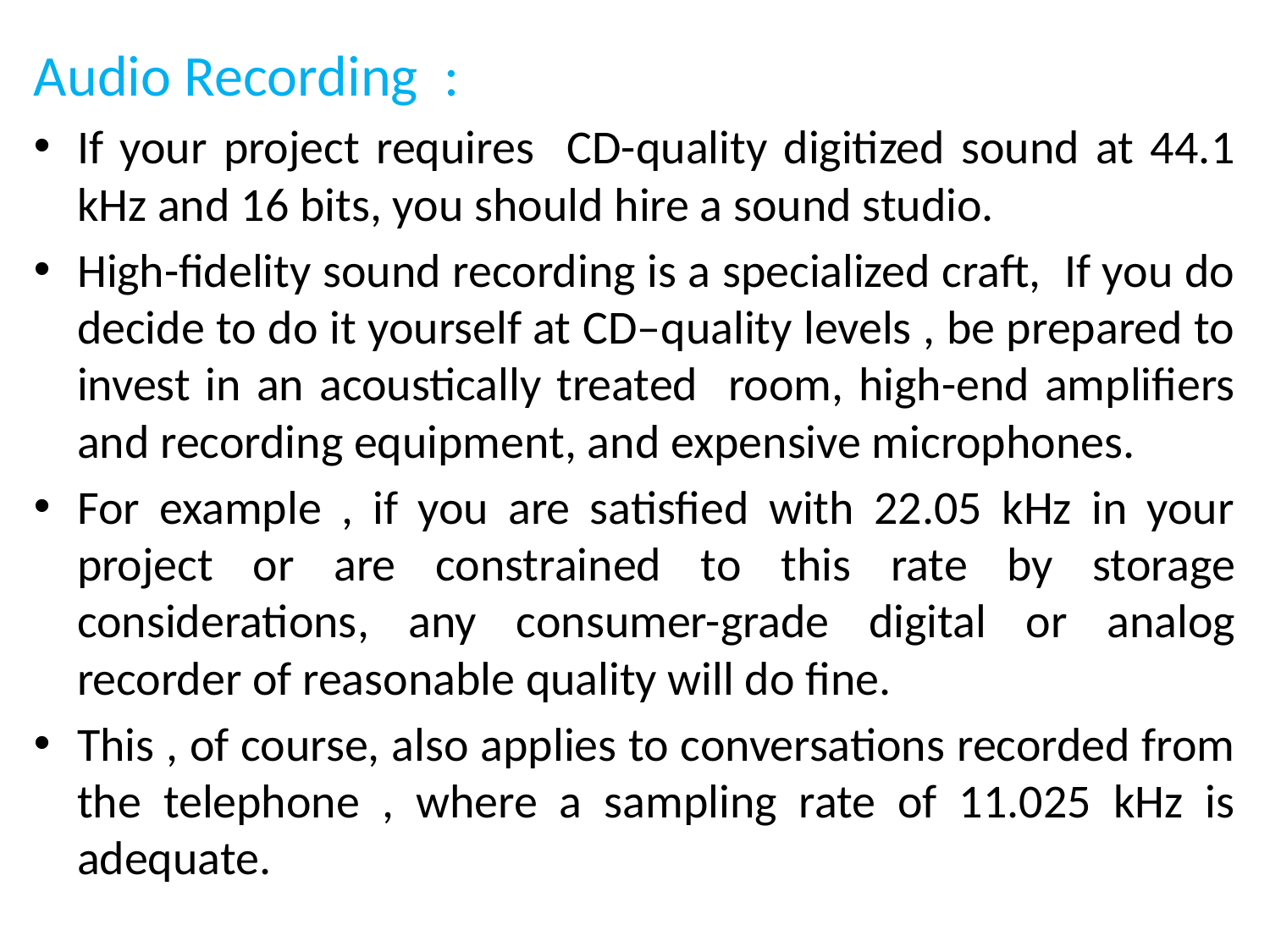

Audio Recording  :
If your project requires  CD-quality digitized sound at 44.1 kHz and 16 bits, you should hire a sound studio.
High-fidelity sound recording is a specialized craft,  If you do decide to do it yourself at CD–quality levels , be prepared to invest in an acoustically treated  room, high-end amplifiers and recording equipment, and expensive microphones.
For example , if you are satisfied with 22.05 kHz in your project or are constrained to this rate by storage considerations, any consumer-grade digital or analog recorder of reasonable quality will do fine.
This , of course, also applies to conversations recorded from the telephone , where a sampling rate of 11.025 kHz is adequate.